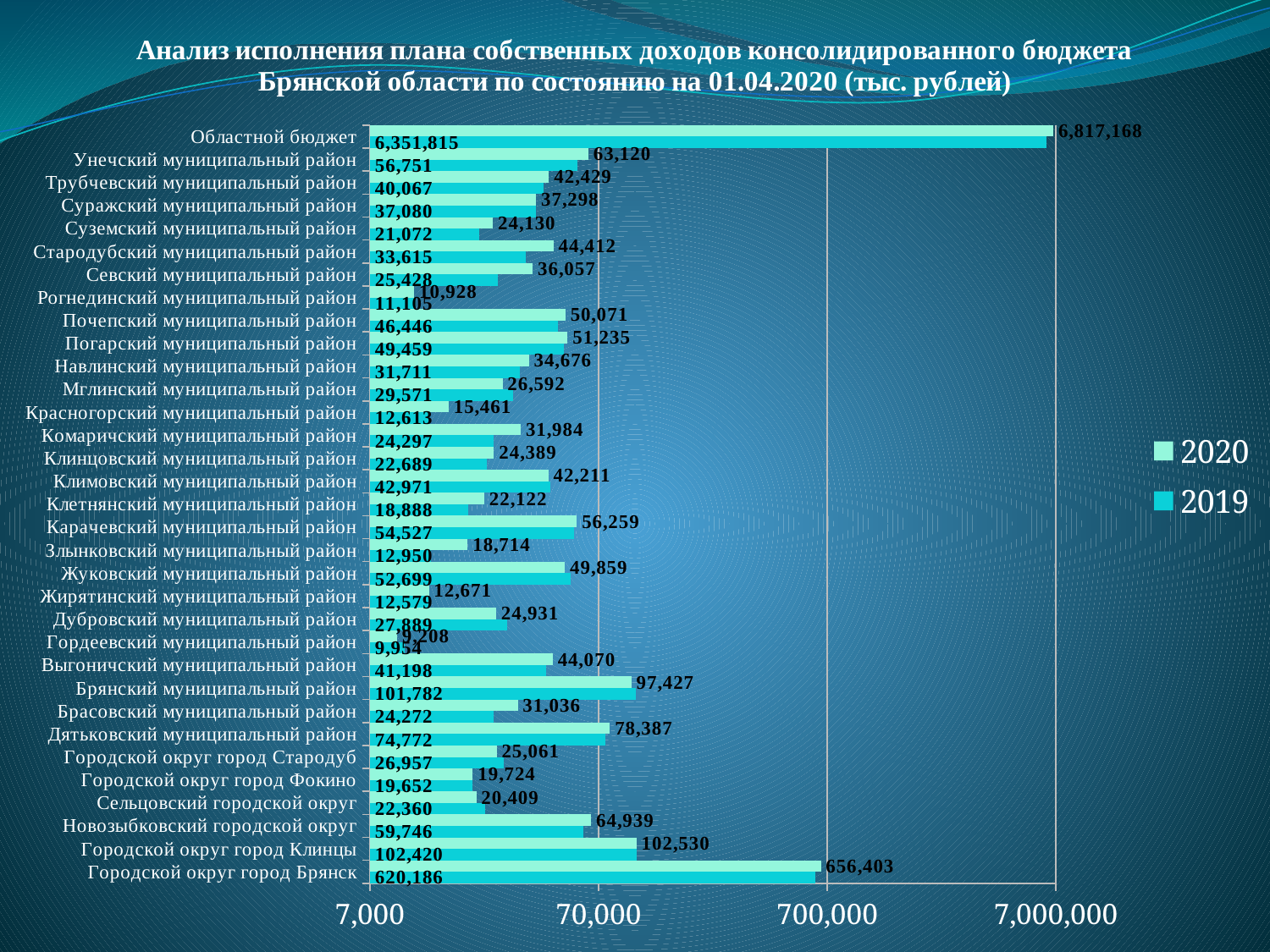

### Chart: Анализ исполнения плана собственных доходов консолидированного бюджета Брянской области по состоянию на 01.04.2020 (тыс. рублей)

| Category | 2019 | 2020 |
|---|---|---|
| Городской округ город Брянск | 620185.9371399999 | 656402.7356 |
| Городской округ город Клинцы | 102419.55471 | 102530.00395999999 |
| Новозыбковский городской округ | 59746.353 | 64938.82197 |
| Сельцовский городской округ | 22359.598530000003 | 20408.712 |
| Городской округ город Фокино | 19651.92515 | 19723.70389 |
| Городской округ город Стародуб | 26957.23123 | 25060.8328 |
| Дятьковский муниципальный район | 74772.1334 | 78386.85825 |
| Брасовский муниципальный район | 24272.498 | 31036.407629999998 |
| Брянский муниципальный район | 101782.27026 | 97426.98236 |
| Выгоничский муниципальный район | 41197.97299 | 44070.04361 |
| Гордеевский муниципальный район | 9953.610859999999 | 9207.800019999999 |
| Дубровский муниципальный район | 27889.23114 | 24930.98904 |
| Жирятинский муниципальный район | 12578.94312 | 12670.904050000001 |
| Жуковский муниципальный район | 52699.01416 | 49859.11338 |
| Злынковский муниципальный район | 12950.048279999999 | 18713.71511 |
| Карачевский муниципальный район | 54527.298109999996 | 56259.06176 |
| Клетнянский муниципальный район | 18887.89194 | 22122.47216 |
| Климовский муниципальный район | 42971.43051 | 42210.51422999999 |
| Клинцовский муниципальный район | 22688.50583 | 24389.41608 |
| Комаричский муниципальный район | 24296.625050000002 | 31983.89868 |
| Красногорский муниципальный район | 12613.32041 | 15461.01274 |
| Мглинский муниципальный район | 29571.04368 | 26592.24929 |
| Навлинский муниципальный район | 31711.4971 | 34675.97481 |
| Погарский муниципальный район | 49458.72951 | 51235.21779 |
| Почепский муниципальный район | 46446.12033 | 50070.64532 |
| Рогнединский муниципальный район | 11104.97328 | 10927.59273 |
| Севский муниципальный район | 25428.09627 | 36056.592280000004 |
| Стародубский муниципальный район | 33615.038649999995 | 44412.05425 |
| Суземский муниципальный район | 21072.35068 | 24129.54198 |
| Суражский муниципальный район | 37080.149229999995 | 37298.23671 |
| Трубчевский муниципальный район | 40066.8991 | 42428.99598 |
| Унечский муниципальный район | 56751.02627 | 63119.78872 |
| Областной бюджет | 6351815.004930001 | 6817168.25697 |